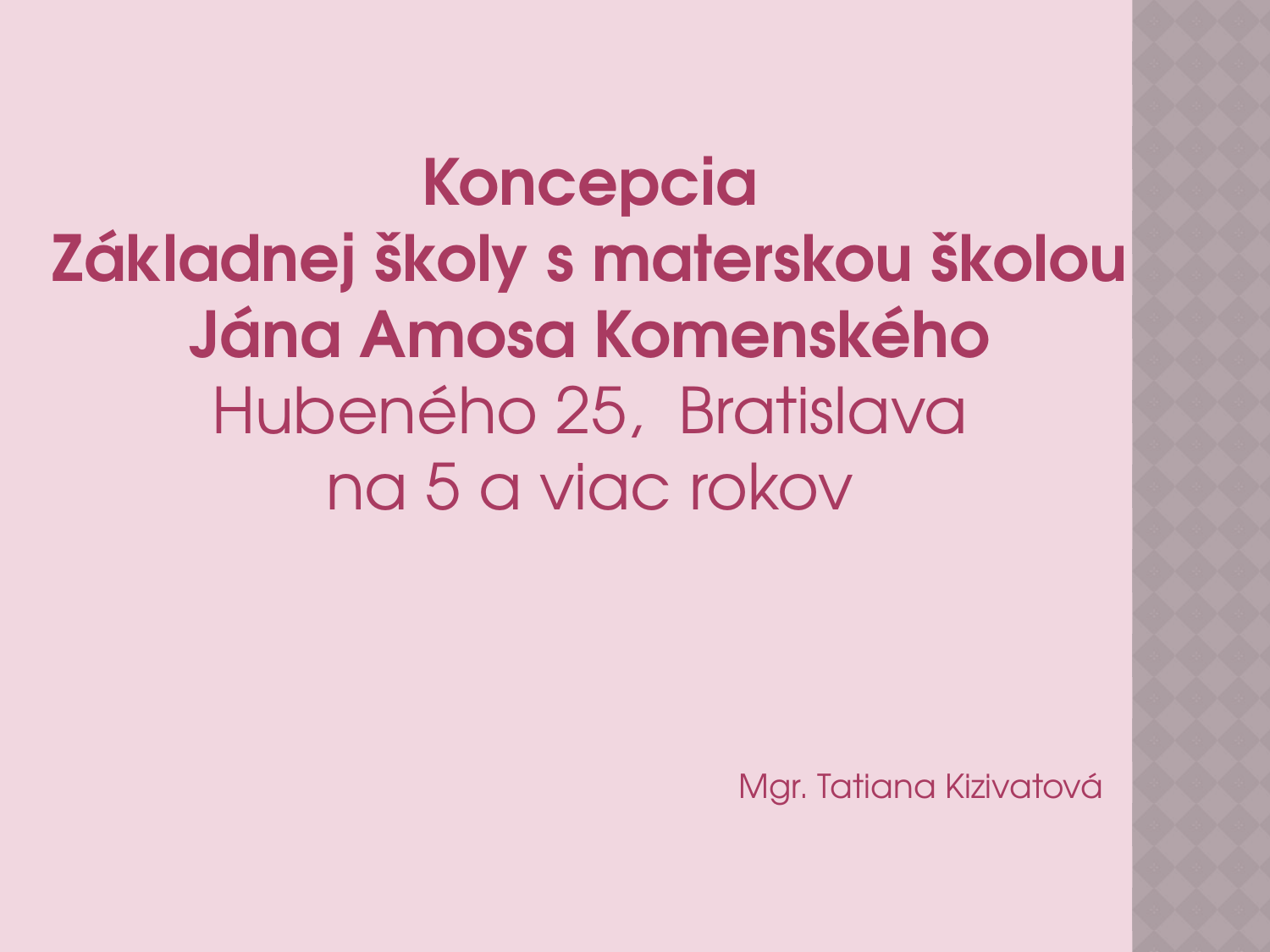

Koncepcia
Základnej školy s materskou školou
Jána Amosa Komenského
Hubeného 25,  Bratislava
na 5 a viac rokov

# Mgr. Tatiana Kizivatová